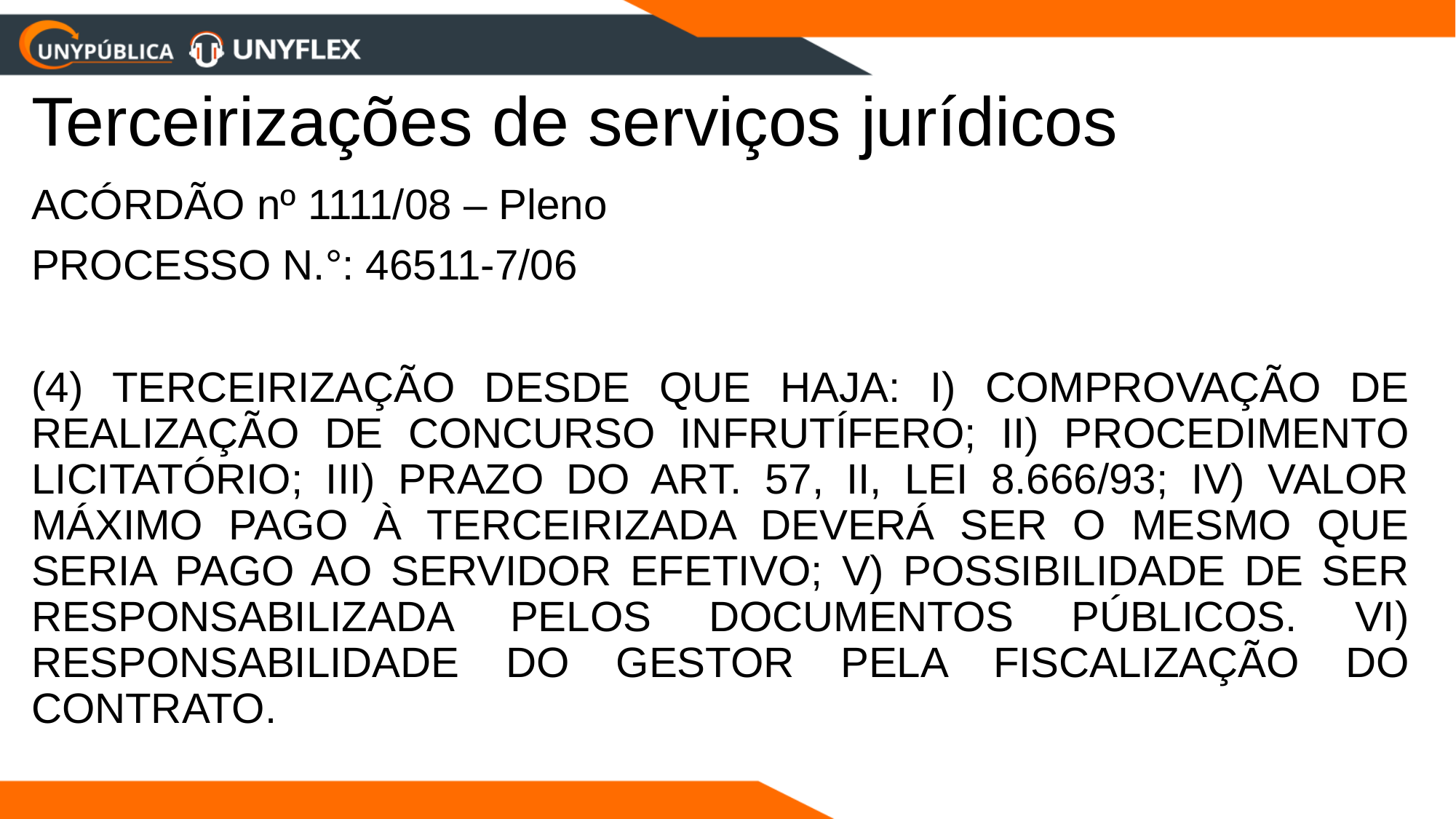

# Terceirizações de serviços jurídicos
ACÓRDÃO nº 1111/08 – Pleno
PROCESSO N.°: 46511-7/06

(4) TERCEIRIZAÇÃO DESDE QUE HAJA: I) COMPROVAÇÃO DE REALIZAÇÃO DE CONCURSO INFRUTÍFERO; II) PROCEDIMENTO LICITATÓRIO; III) PRAZO DO ART. 57, II, LEI 8.666/93; IV) VALOR MÁXIMO PAGO À TERCEIRIZADA DEVERÁ SER O MESMO QUE SERIA PAGO AO SERVIDOR EFETIVO; V) POSSIBILIDADE DE SER RESPONSABILIZADA PELOS DOCUMENTOS PÚBLICOS. VI) RESPONSABILIDADE DO GESTOR PELA FISCALIZAÇÃO DO CONTRATO.